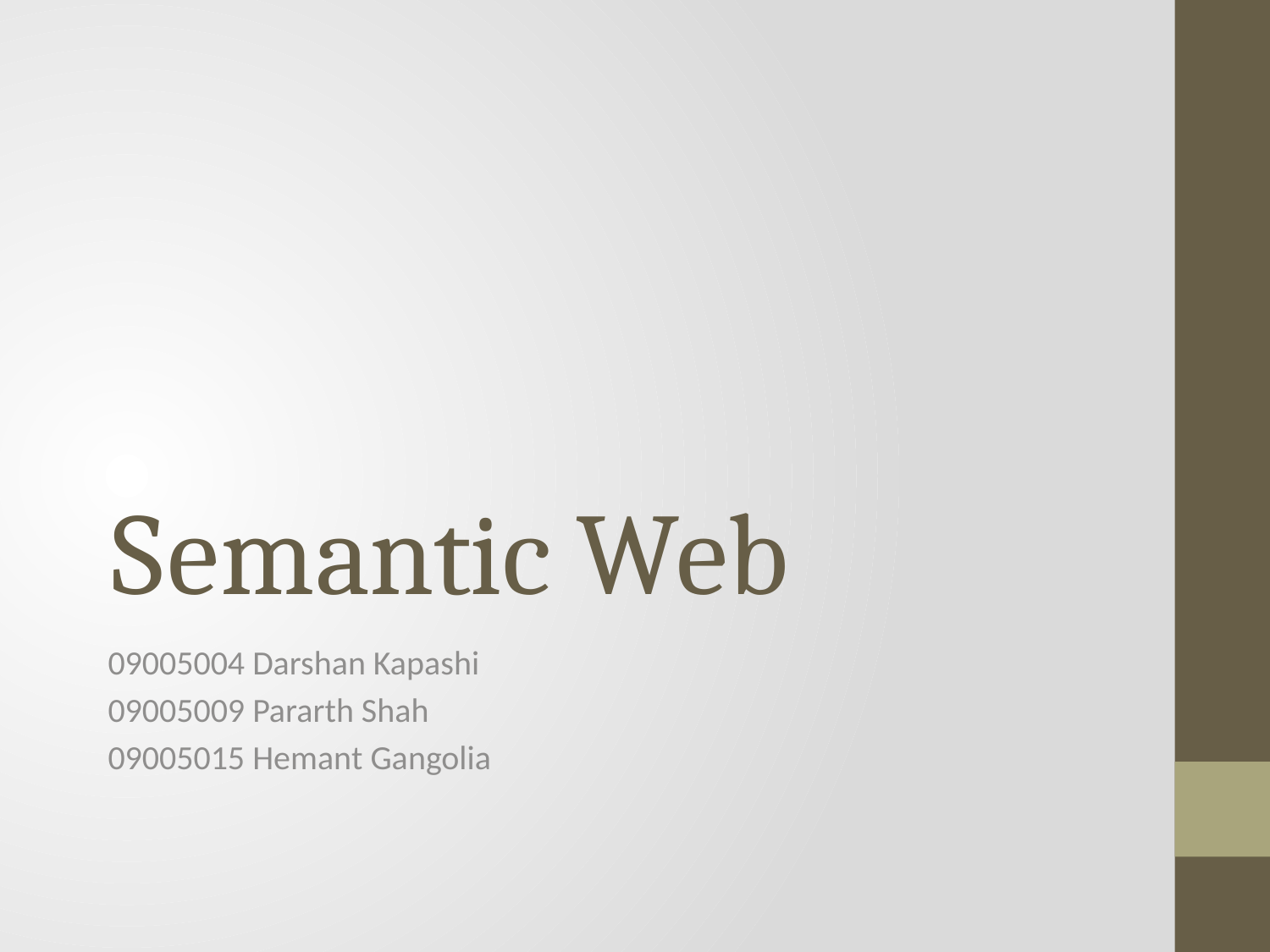

# Semantic Web
09005004 Darshan Kapashi
09005009 Pararth Shah
09005015 Hemant Gangolia